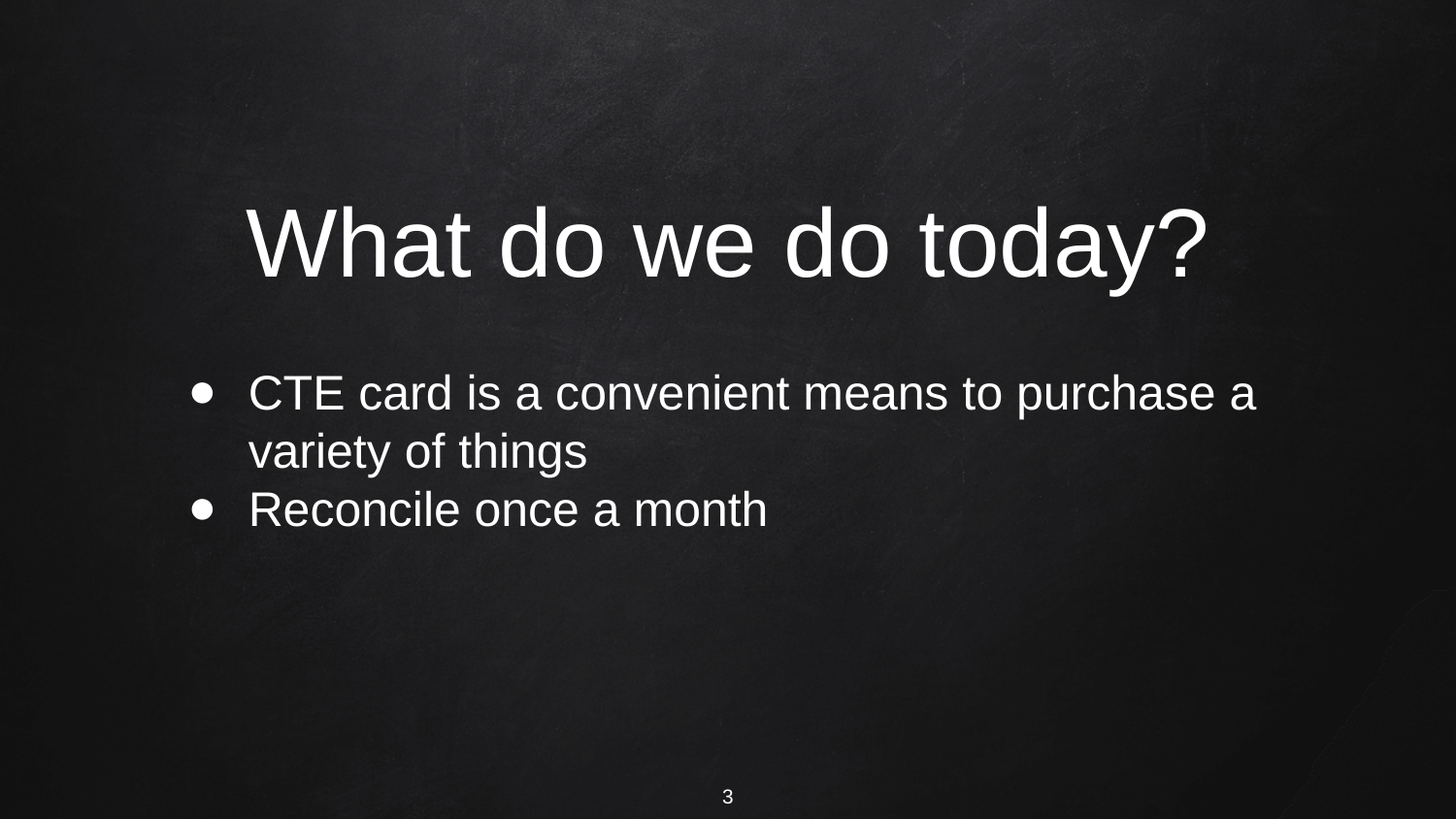

# What do we do today?
CTE card is a convenient means to purchase a variety of things
Reconcile once a month
3